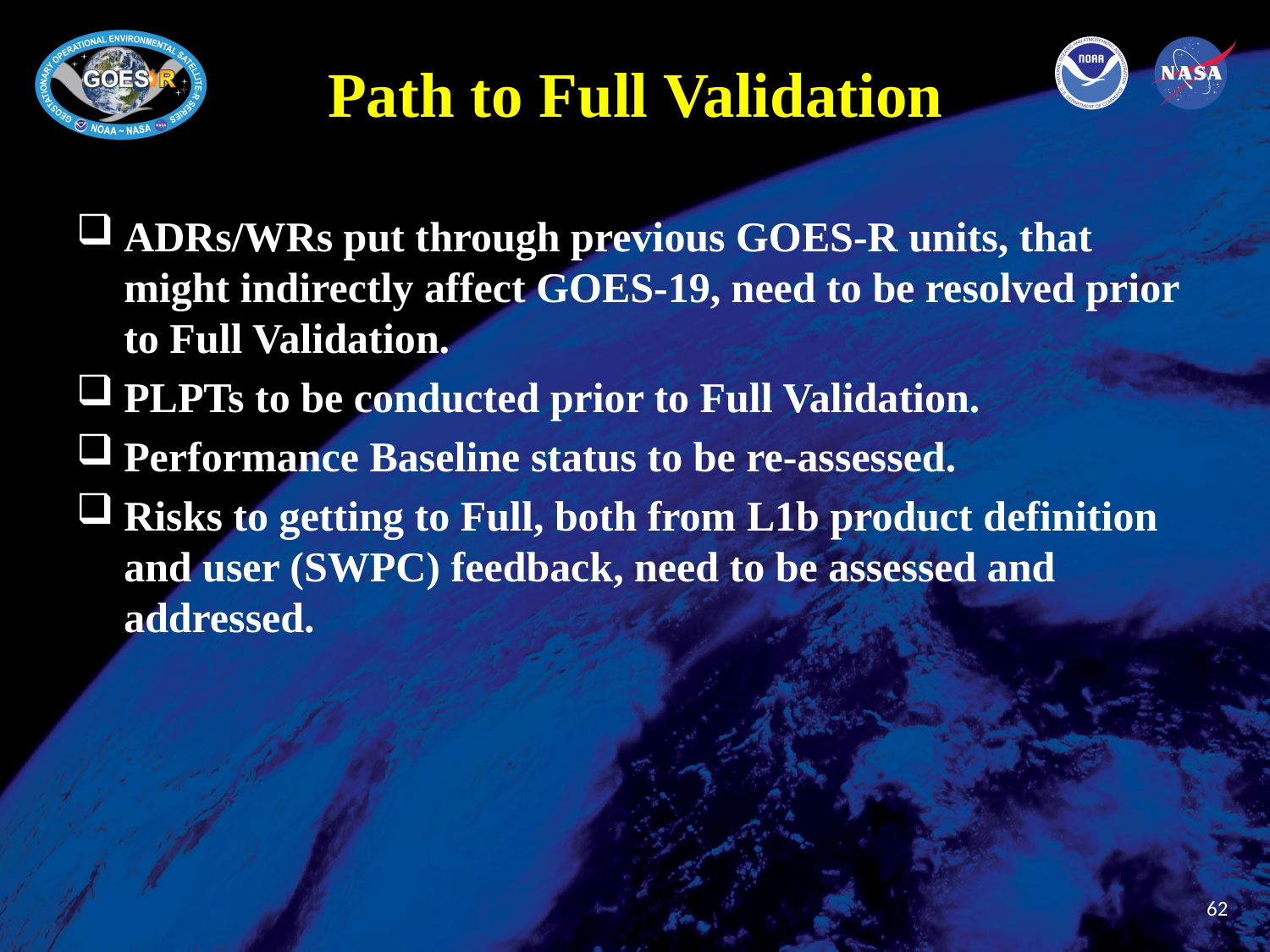

# Path to Full Validation
ADRs/WRs put through previous GOES-R units, that might indirectly affect GOES-19, need to be resolved prior to Full Validation.
PLPTs to be conducted prior to Full Validation.
Performance Baseline status to be re-assessed.
Risks to getting to Full, both from L1b product definition and user (SWPC) feedback, need to be assessed and addressed.
62